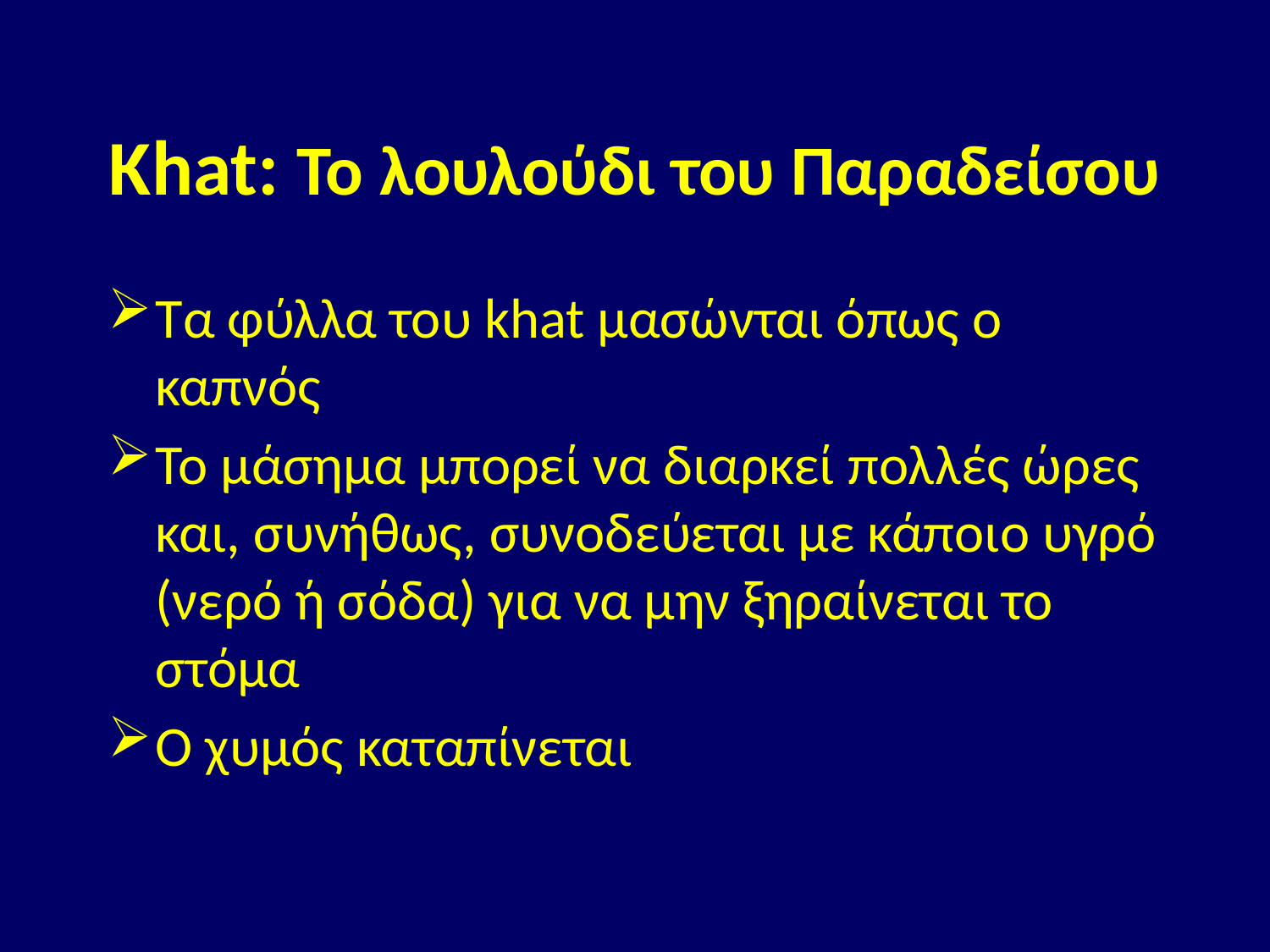

# Khat: Το λουλούδι του Παραδείσου
Τα φύλλα του khat μασώνται όπως ο καπνός
Το μάσημα μπορεί να διαρκεί πολλές ώρες και, συνήθως, συνοδεύεται με κάποιο υγρό (νερό ή σόδα) για να μην ξηραίνεται το στόμα
Ο χυμός καταπίνεται